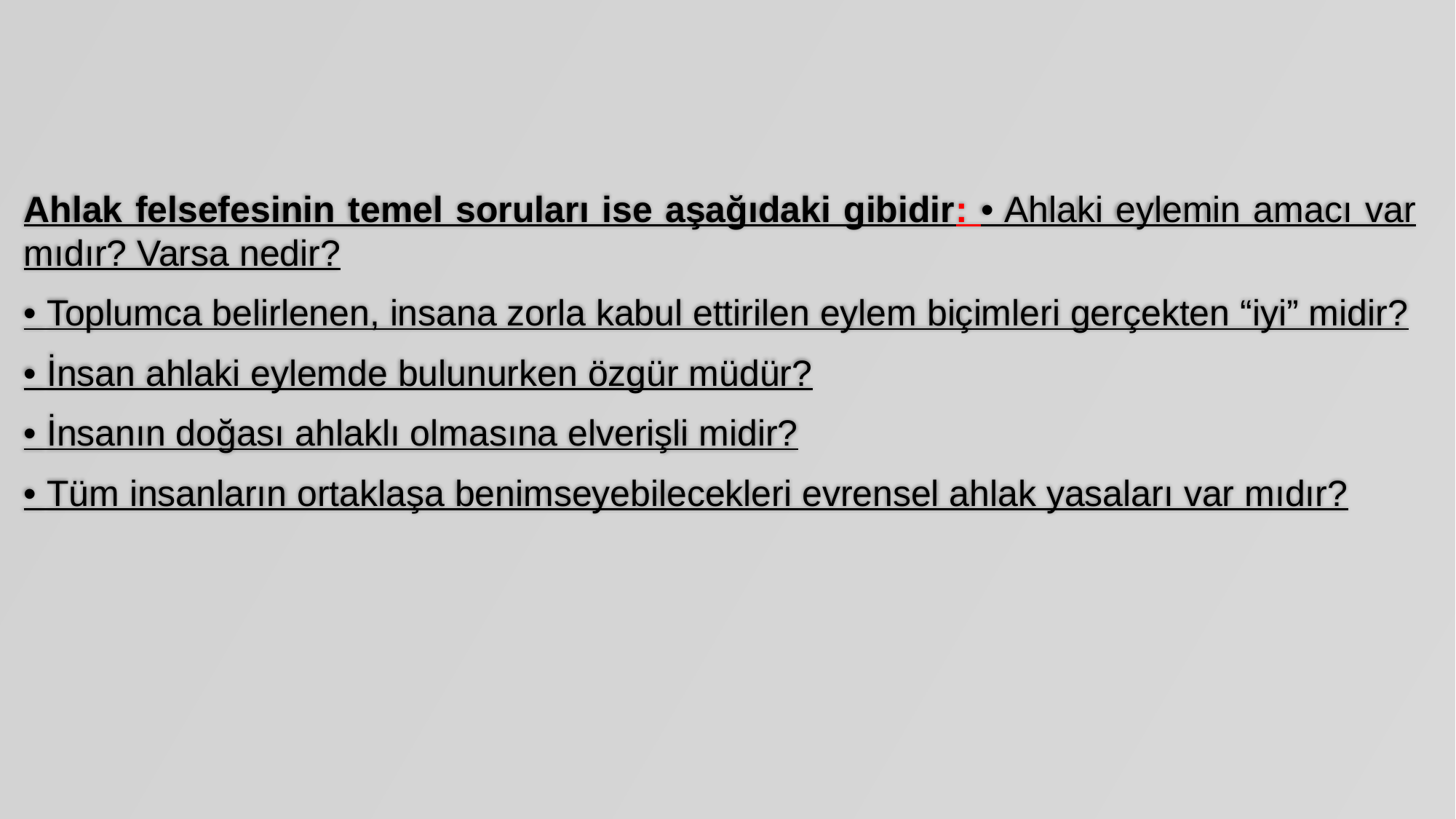

Ahlak felsefesinin temel soruları ise aşağıdaki gibidir: • Ahlaki eylemin amacı var mıdır? Varsa nedir?
• Toplumca belirlenen, insana zorla kabul ettirilen eylem biçimleri gerçekten “iyi” midir?
• İnsan ahlaki eylemde bulunurken özgür müdür?
• İnsanın doğası ahlaklı olmasına elverişli midir?
• Tüm insanların ortaklaşa benimseyebilecekleri evrensel ahlak yasaları var mıdır?